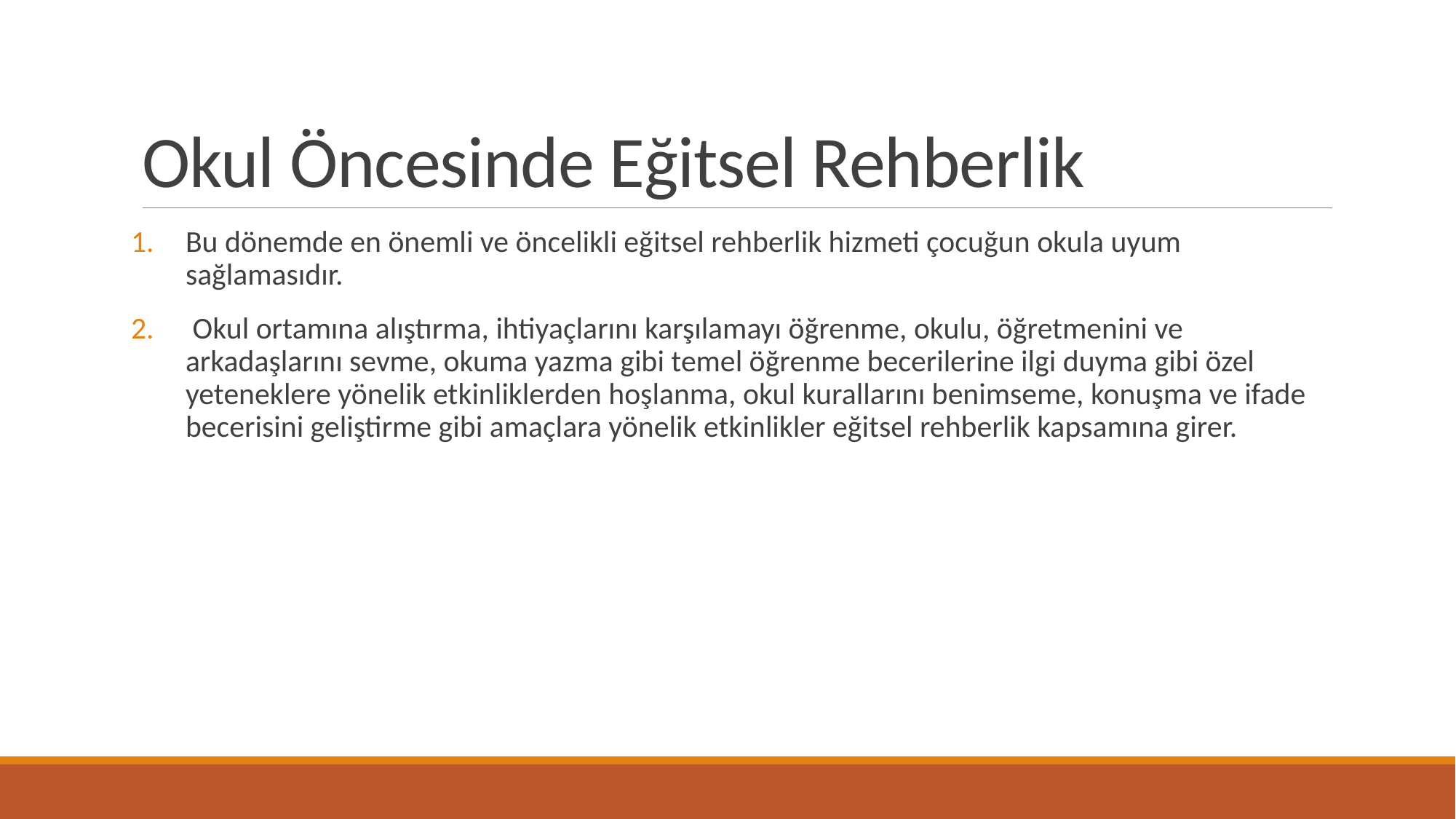

# Okul Öncesinde Eğitsel Rehberlik
Bu dönemde en önemli ve öncelikli eğitsel rehberlik hizmeti çocuğun okula uyum sağlamasıdır.
 Okul ortamına alıştırma, ihtiyaçlarını karşılamayı öğrenme, okulu, öğretmenini ve arkadaşlarını sevme, okuma yazma gibi temel öğrenme becerilerine ilgi duyma gibi özel yeteneklere yönelik etkinliklerden hoşlanma, okul kurallarını benimseme, konuşma ve ifade becerisini geliştirme gibi amaçlara yönelik etkinlikler eğitsel rehberlik kapsamına girer.